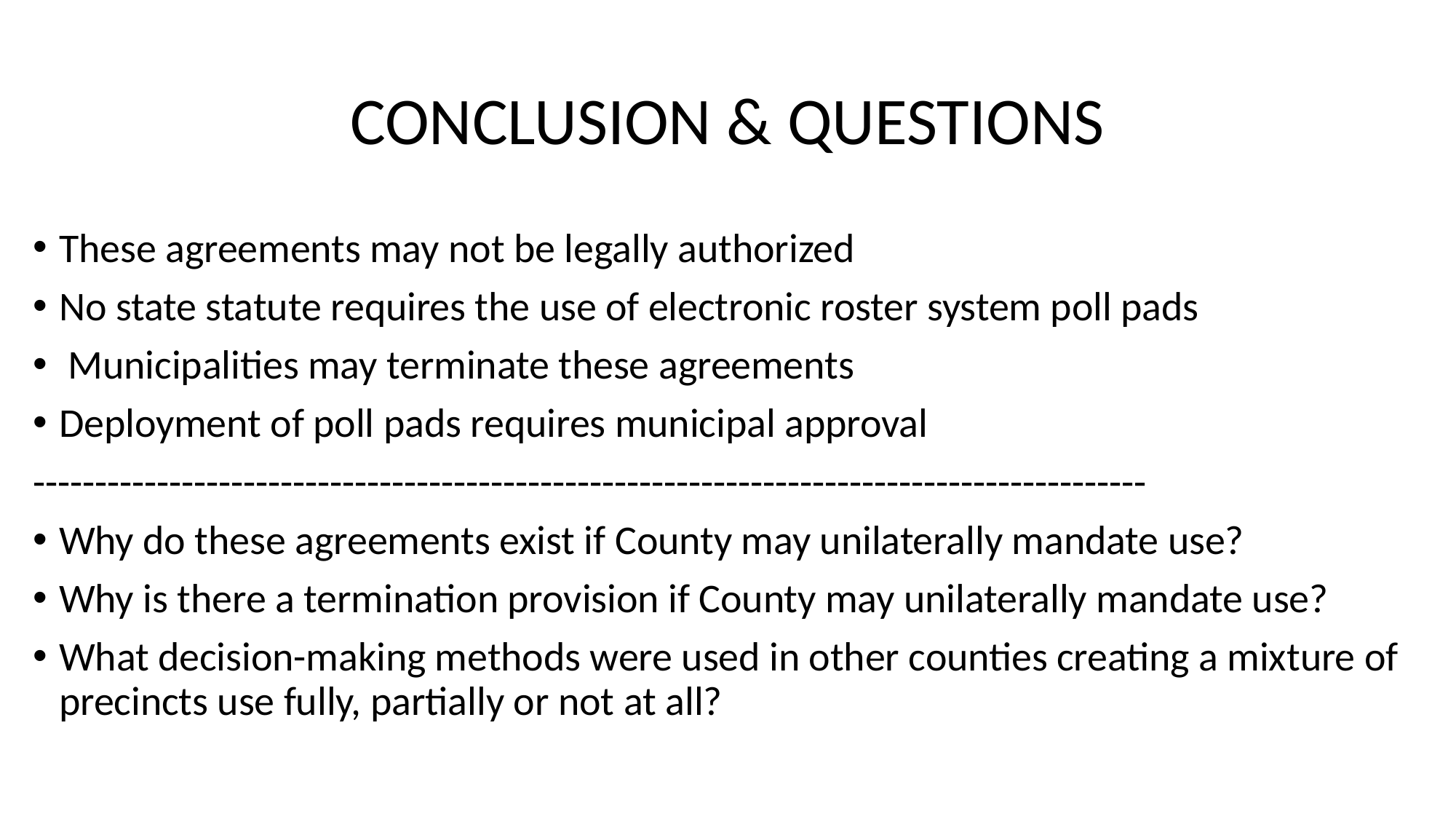

# CONCLUSION & QUESTIONS
These agreements may not be legally authorized
No state statute requires the use of electronic roster system poll pads
 Municipalities may terminate these agreements
Deployment of poll pads requires municipal approval
------------------------------------------------------------------------------------------
Why do these agreements exist if County may unilaterally mandate use?
Why is there a termination provision if County may unilaterally mandate use?
What decision-making methods were used in other counties creating a mixture of precincts use fully, partially or not at all?